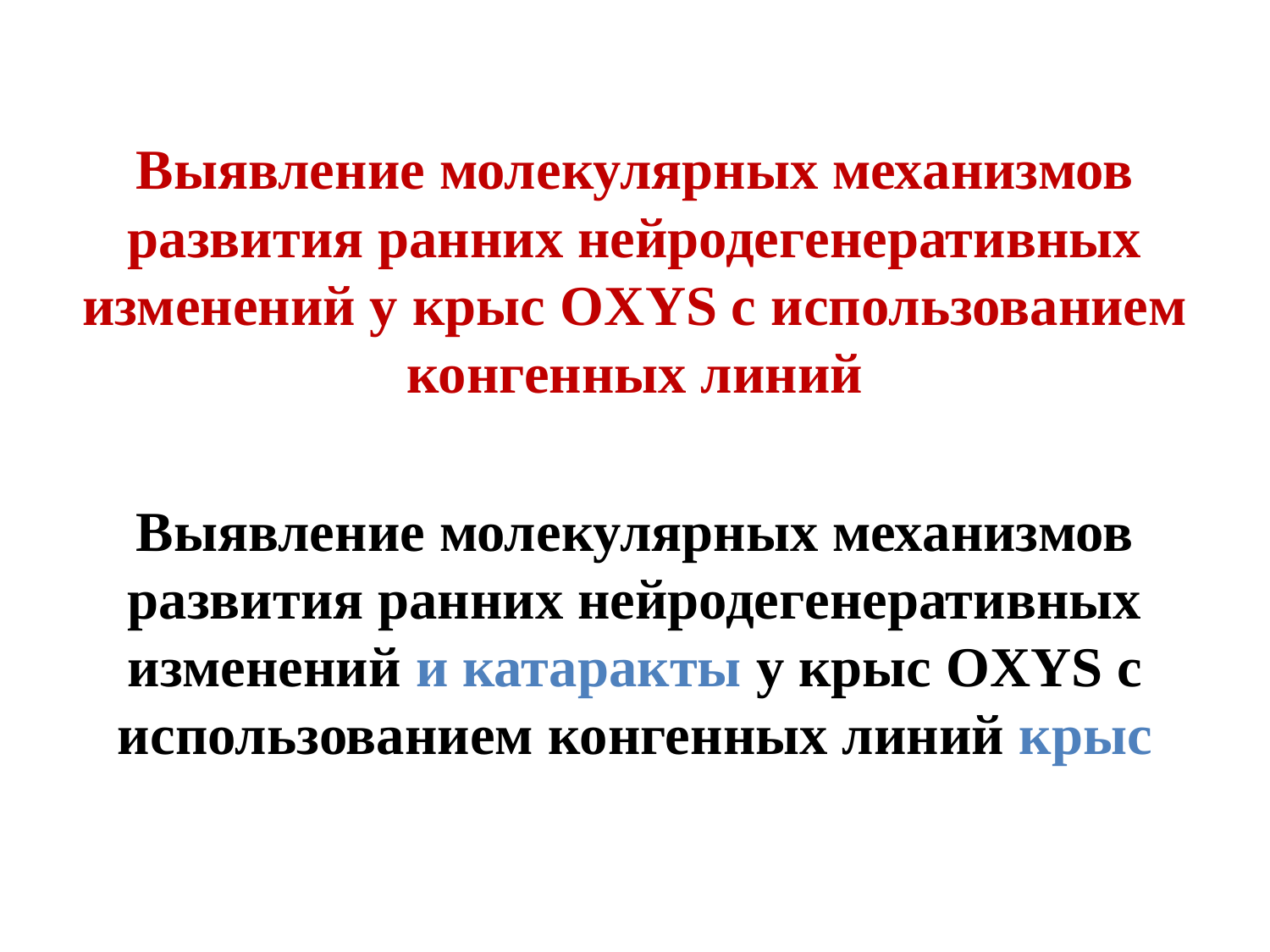

Выявление молекулярных механизмов развития ранних нейродегенеративных изменений у крыс OXYS c использованием конгенных линий

Выявление молекулярных механизмов развития ранних нейродегенеративных изменений и катаракты у крыс OXYS c использованием конгенных линий крыс